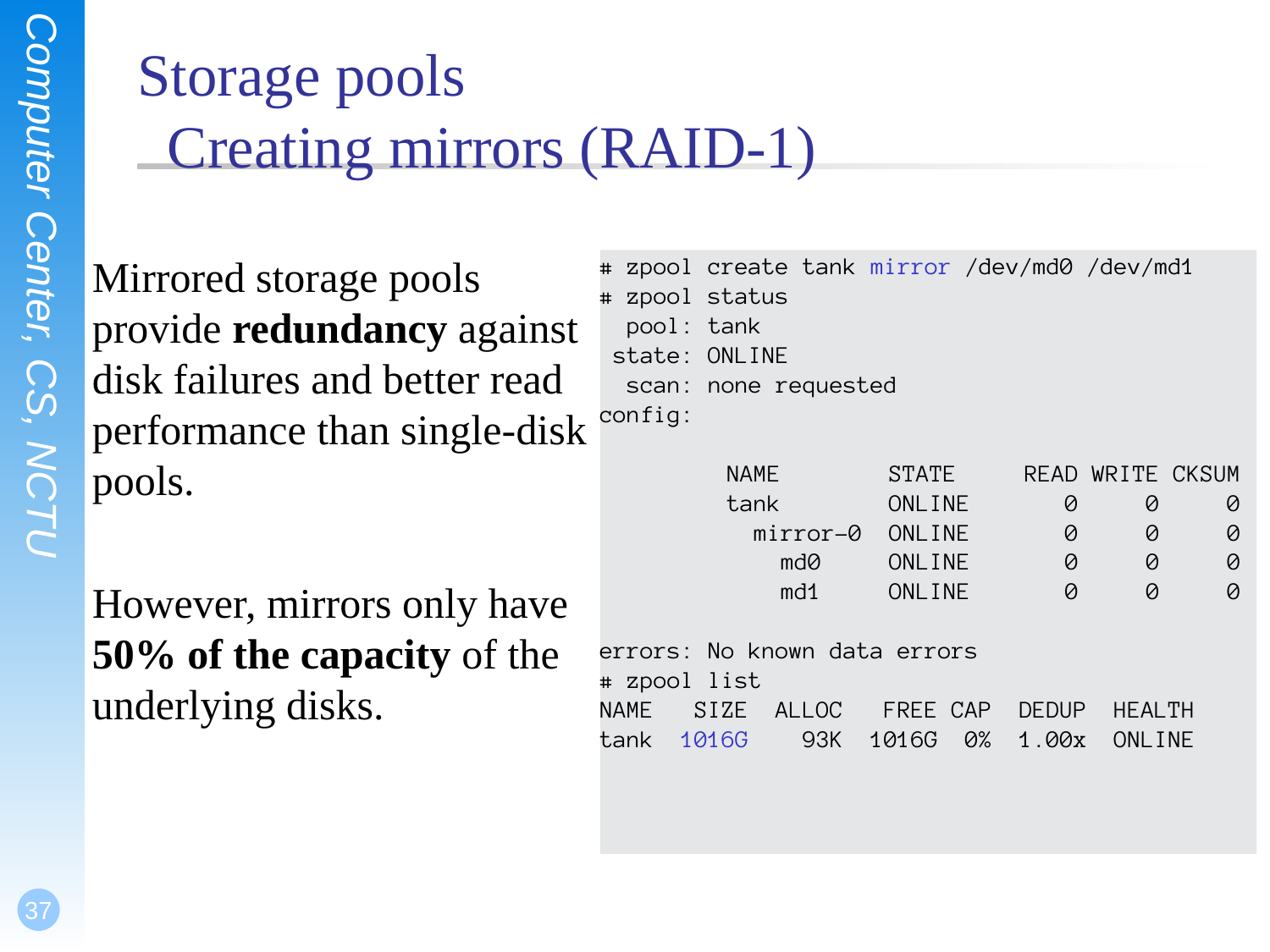

# Storage pools Creating mirrors (RAID-1)
Mirrored storage pools provide redundancy against disk failures and better read performance than single-disk pools.

However, mirrors only have 50% of the capacity of the underlying disks.
# zpool create tank mirror /dev/md0 /dev/md1
# zpool status
  pool: tank
 state: ONLINE
  scan: none requested
config:

	NAME        STATE     READ WRITE CKSUM
	tank        ONLINE       0     0     0
	  mirror-0  ONLINE       0     0     0
	    md0     ONLINE       0     0     0
	    md1     ONLINE       0     0     0

errors: No known data errors
# zpool list
NAME   SIZE  ALLOC   FREE CAP  DEDUP  HEALTH
tank  1016G    93K  1016G  0%  1.00x  ONLINE